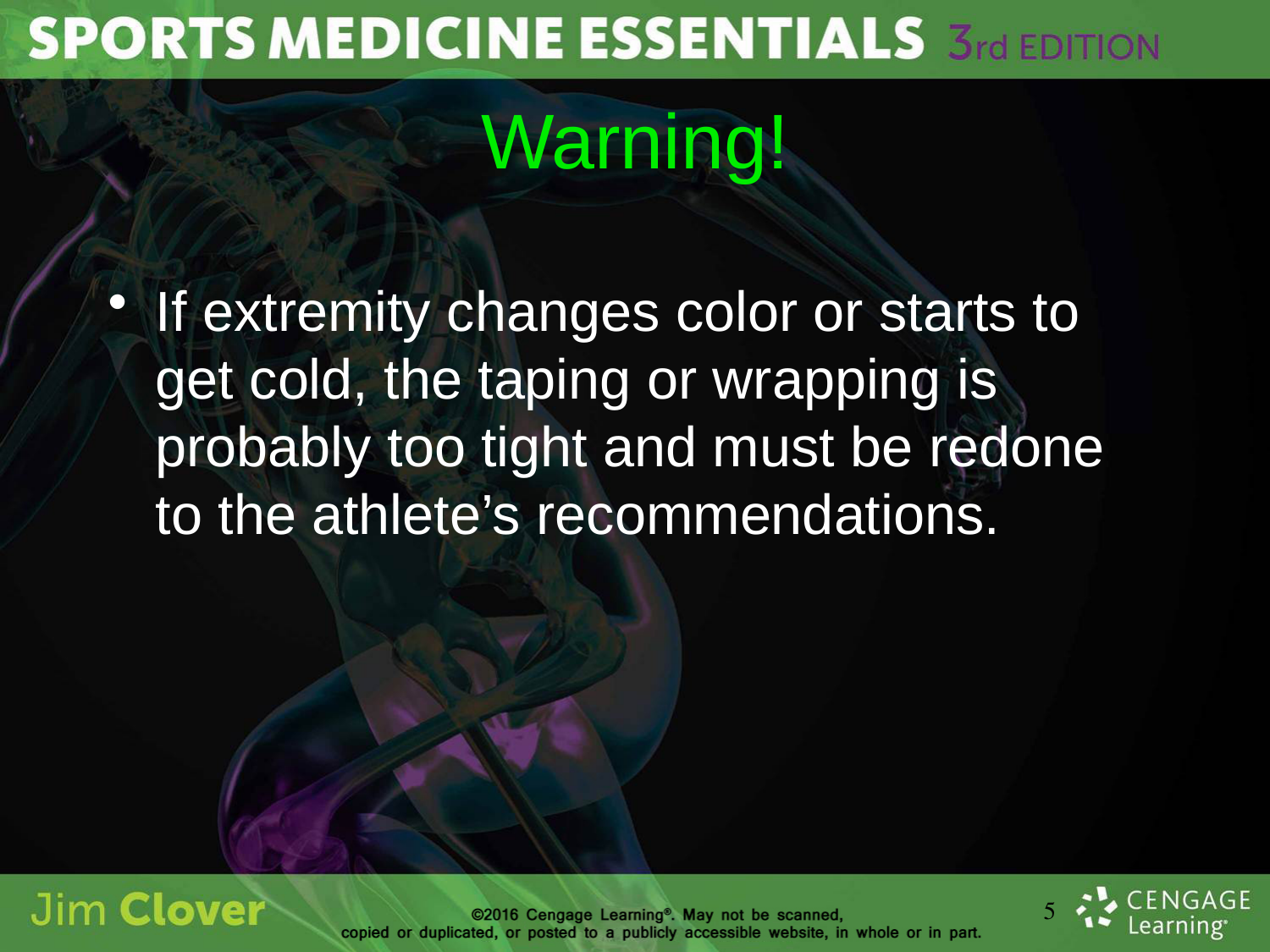

# Warning!
If extremity changes color or starts to get cold, the taping or wrapping is probably too tight and must be redone to the athlete’s recommendations.
5